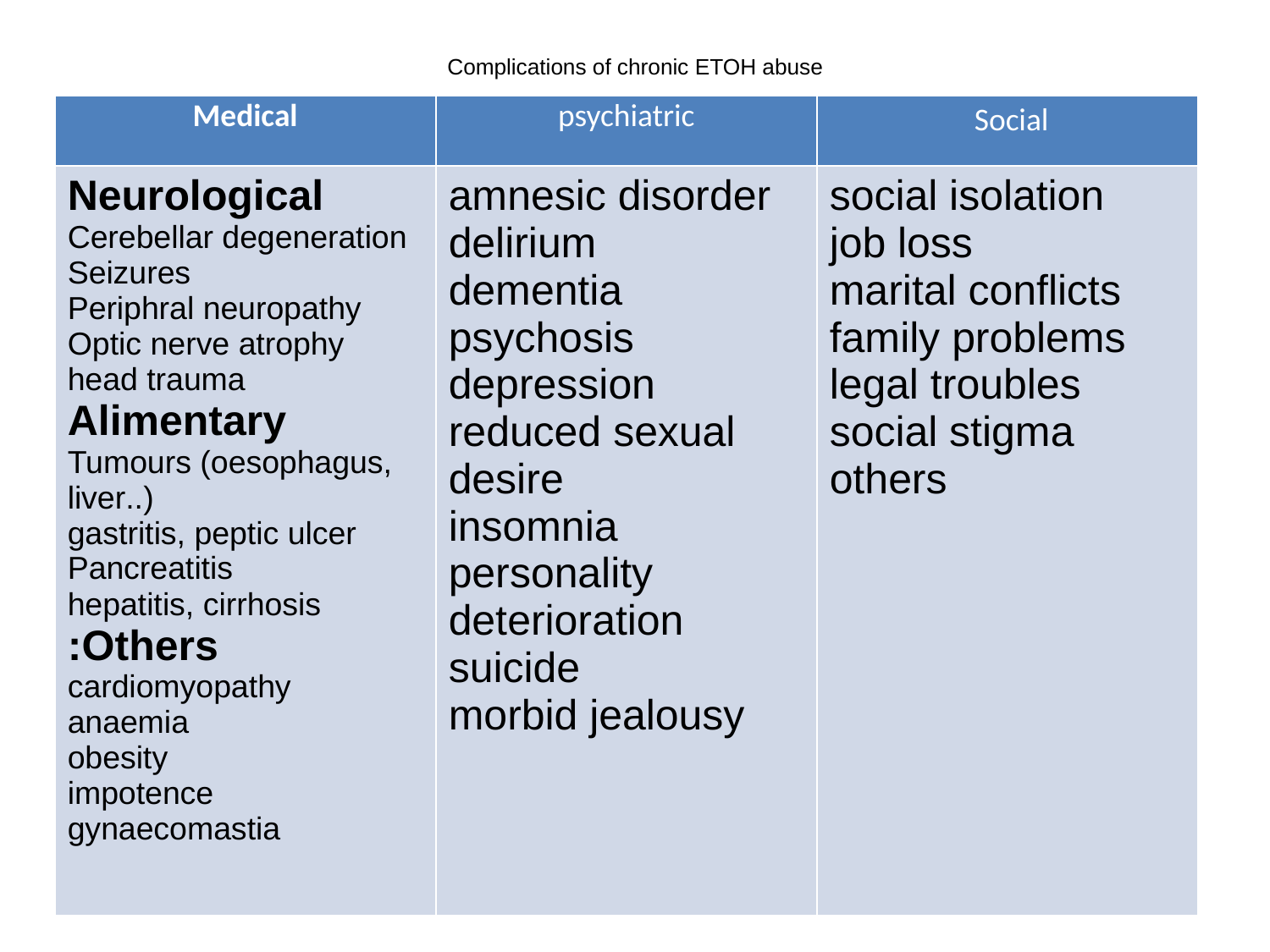

# Complications of chronic ETOH abuse
| Medical | psychiatric | Social |
| --- | --- | --- |
| Neurological Cerebellar degeneration Seizures Periphral neuropathy Optic nerve atrophy head trauma Alimentary Tumours (oesophagus, liver..) gastritis, peptic ulcer Pancreatitis hepatitis, cirrhosis Others: cardiomyopathy anaemia obesity impotence gynaecomastia | amnesic disorder delirium dementia psychosis depression reduced sexual desire insomnia personality deterioration suicide morbid jealousy | social isolation job loss marital conflicts family problems legal troubles social stigma others |